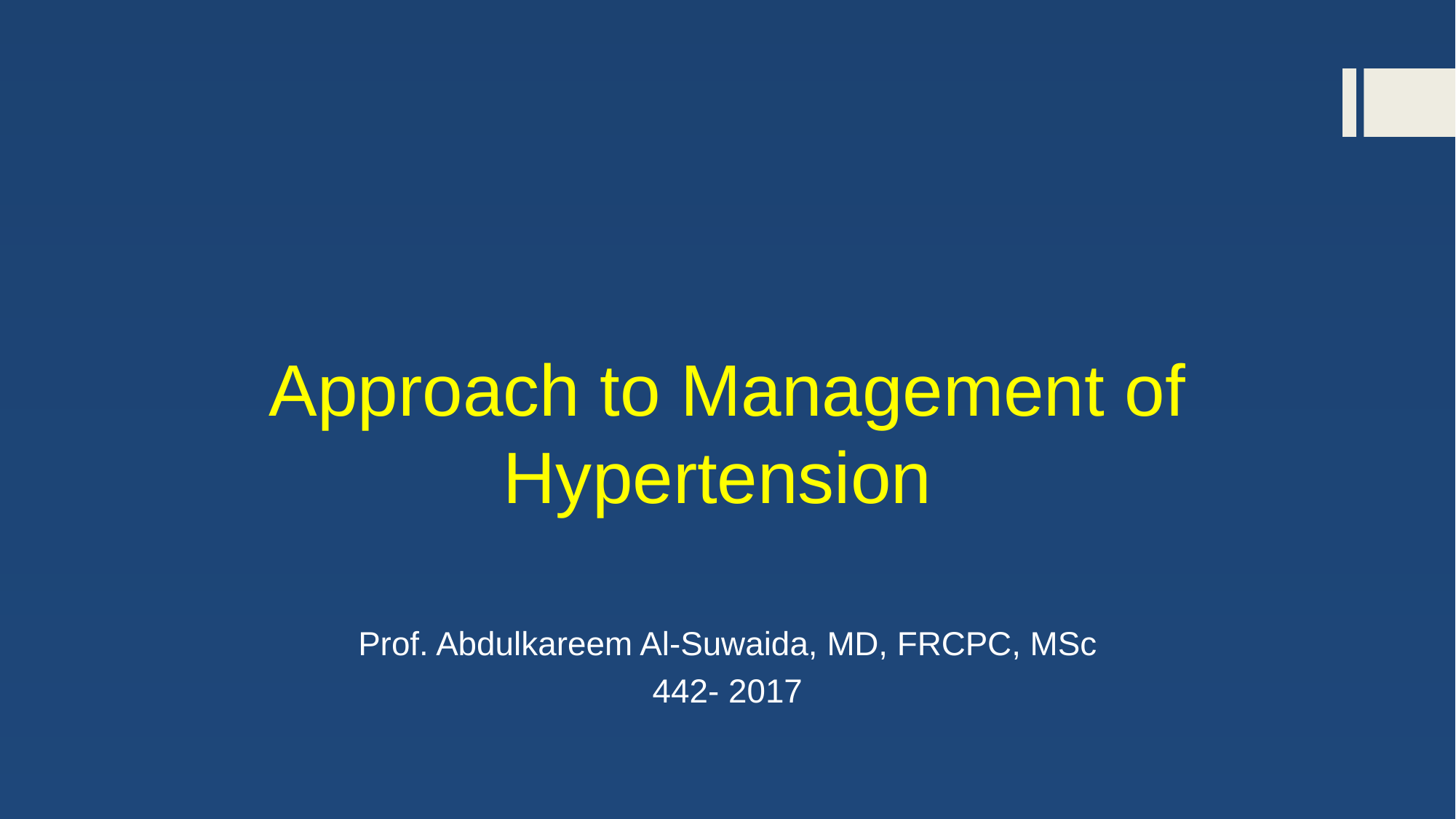

# Approach to Management of Hypertension
Prof. Abdulkareem Al-Suwaida, MD, FRCPC, MSc
442- 2017